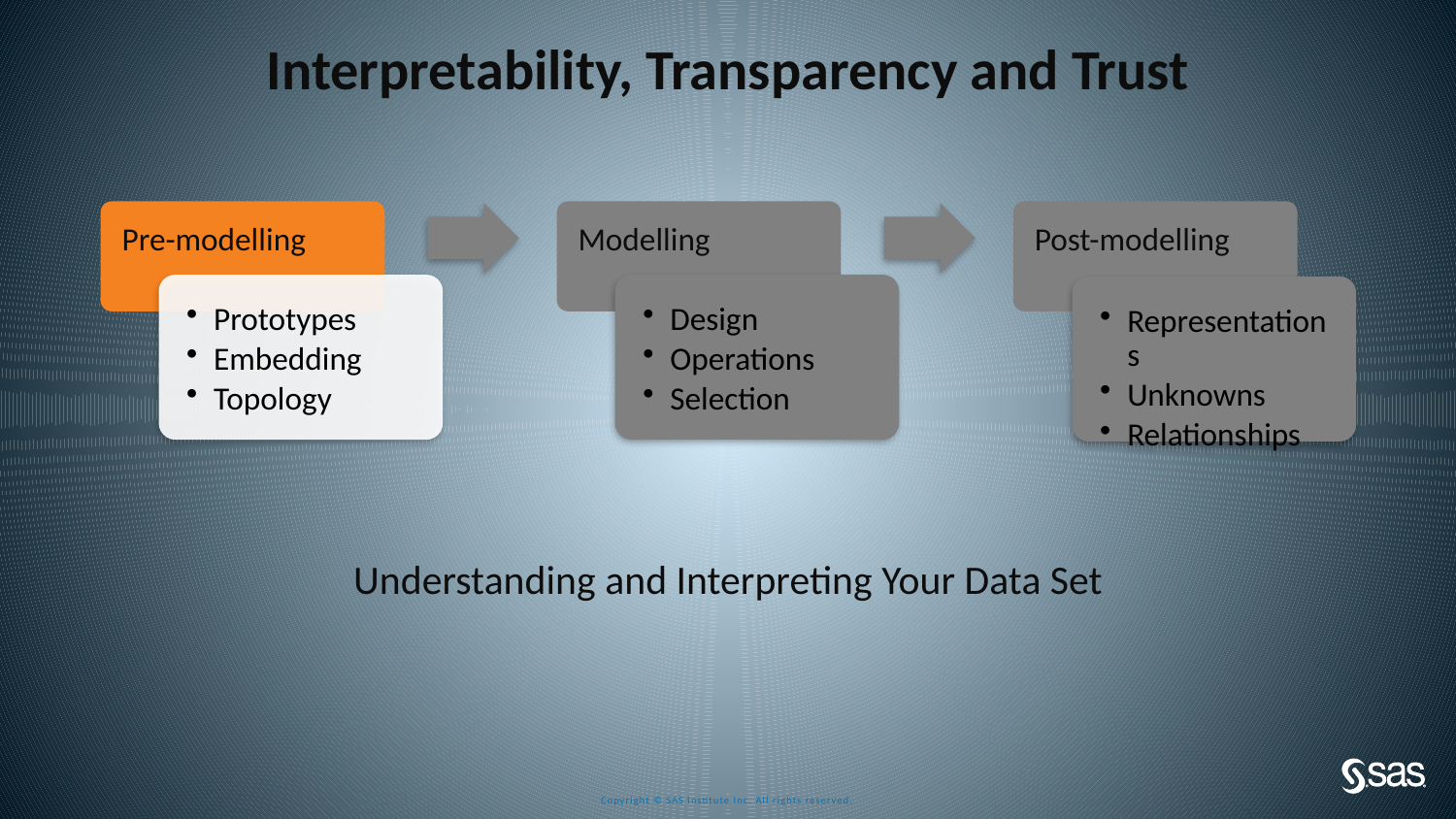

# Interpretability, Transparency and Trust
Pre-modelling
Prototypes
Embedding
Topology

Modelling
Design
Operations
Selection

Post-modelling
Representations
Unknowns
Relationships
Understanding and Interpreting Your Data Set